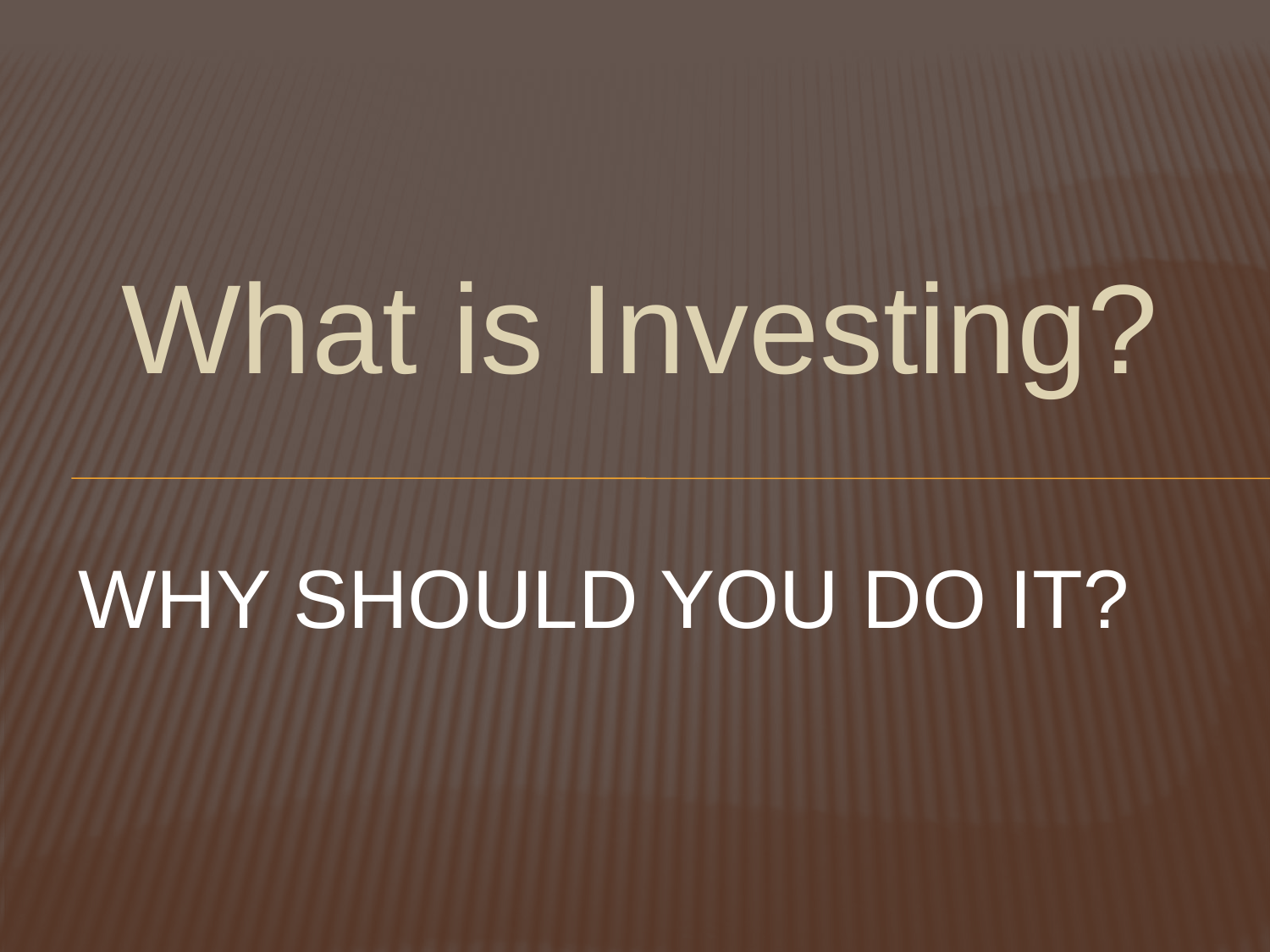

What is Investing?
# Why should you do it?